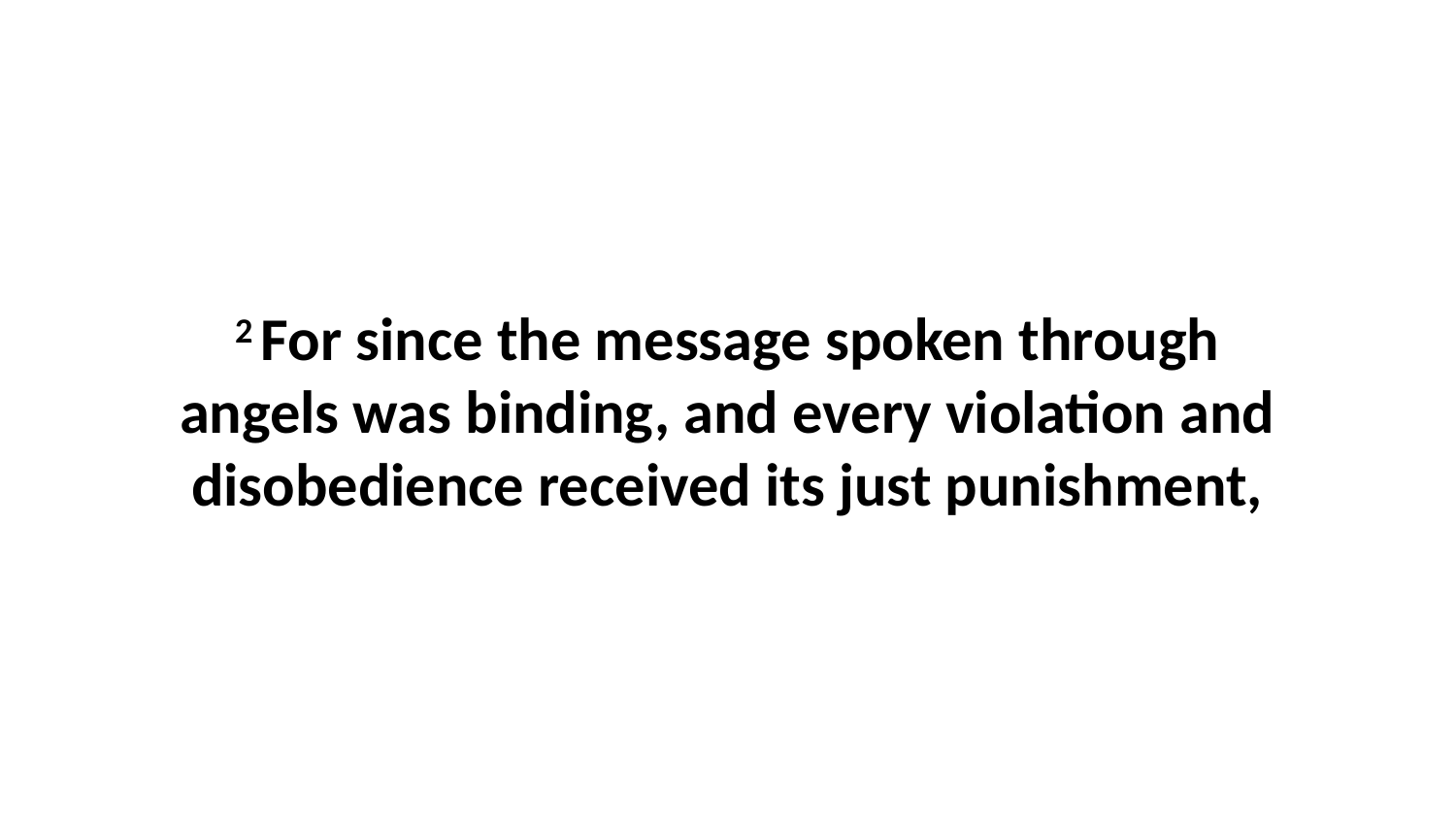

2 For since the message spoken through angels was binding, and every violation and disobedience received its just punishment,